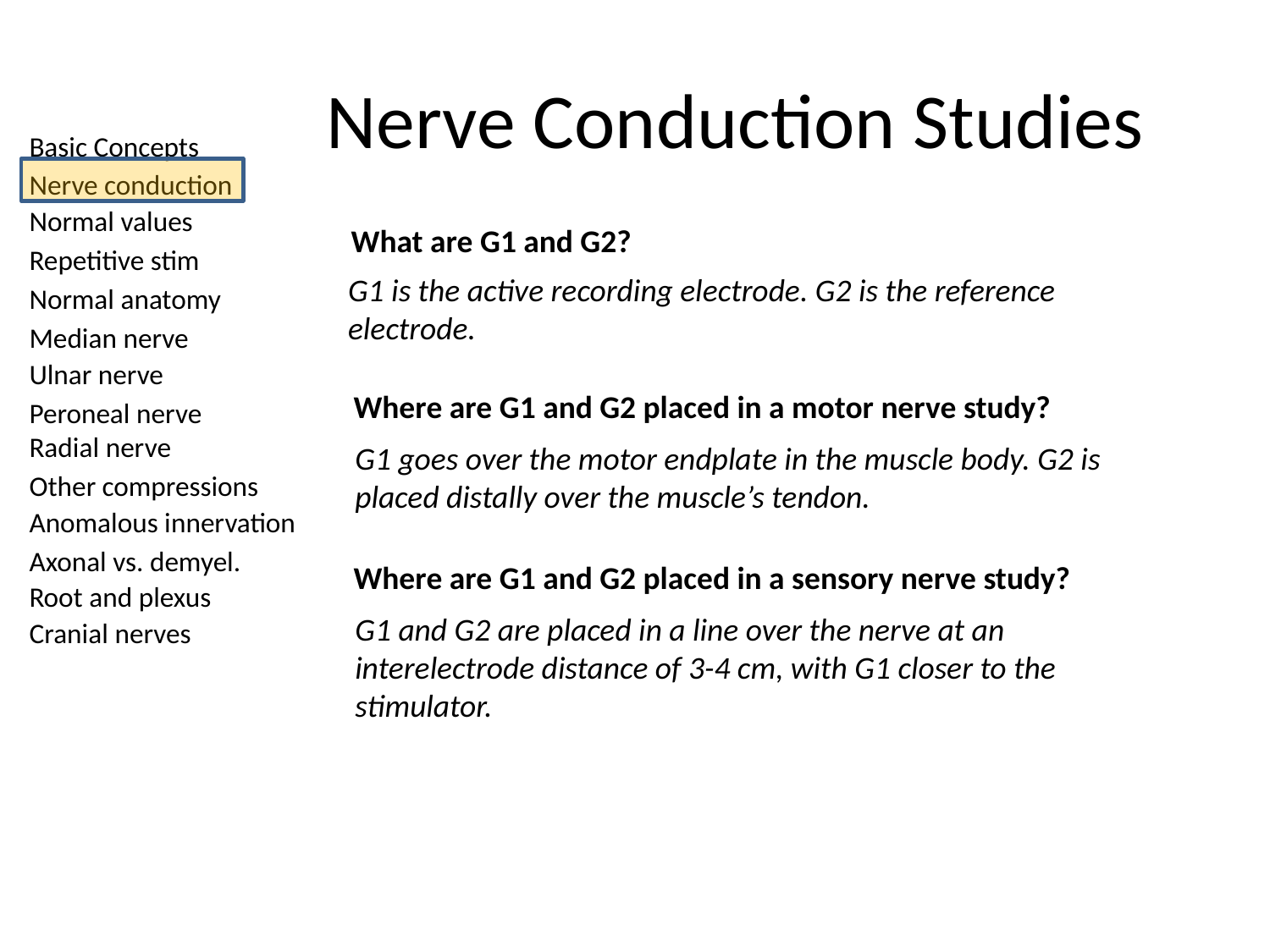

# Nerve Conduction Studies

What are G1 and G2?
G1 is the active recording electrode. G2 is the reference electrode.
Where are G1 and G2 placed in a motor nerve study?
G1 goes over the motor endplate in the muscle body. G2 is placed distally over the muscle’s tendon.
Where are G1 and G2 placed in a sensory nerve study?
G1 and G2 are placed in a line over the nerve at an interelectrode distance of 3-4 cm, with G1 closer to the stimulator.